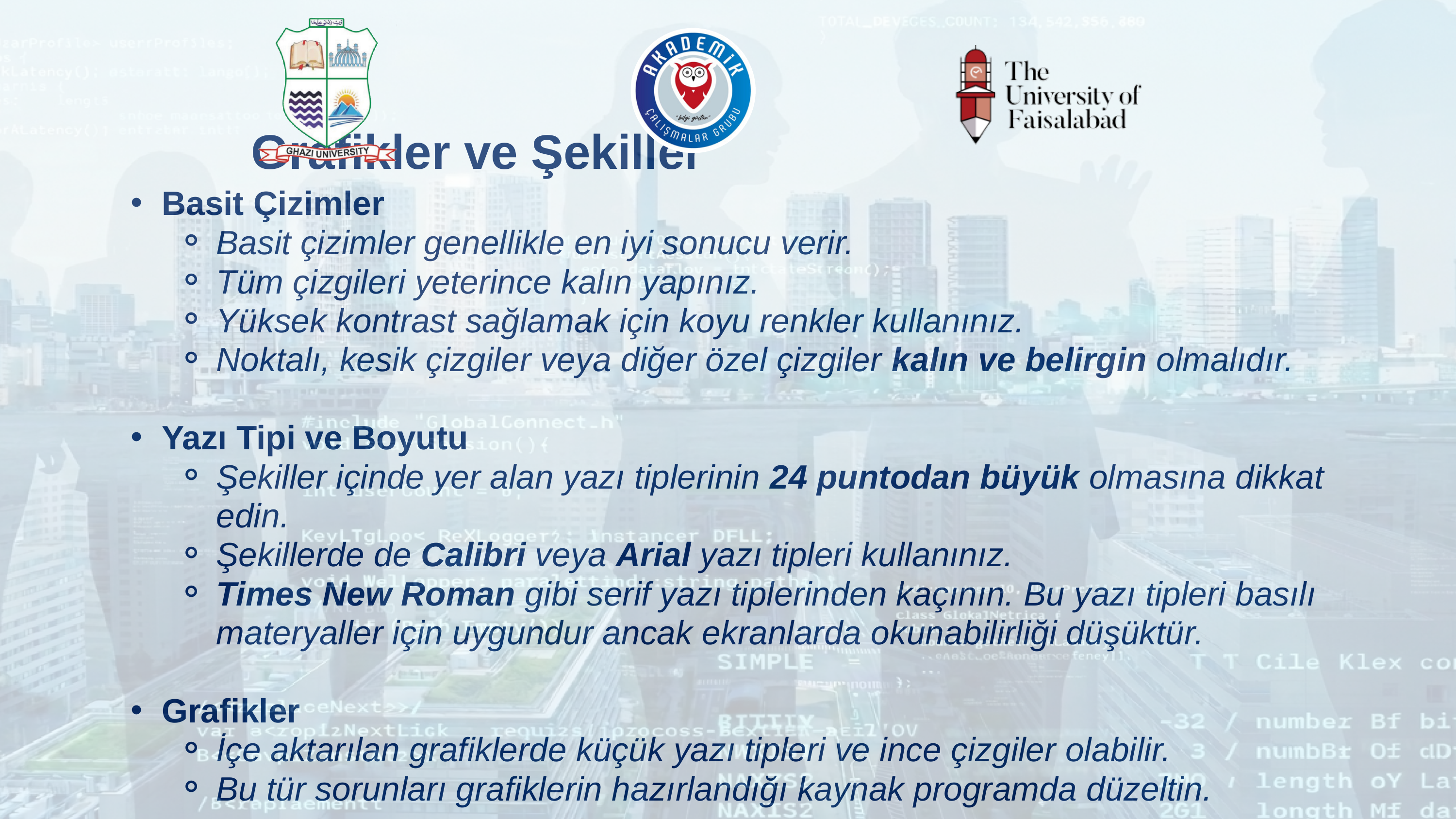

Grafikler ve Şekiller

Basit Çizimler
Basit çizimler genellikle en iyi sonucu verir.
Tüm çizgileri yeterince kalın yapınız.
Yüksek kontrast sağlamak için koyu renkler kullanınız.
Noktalı, kesik çizgiler veya diğer özel çizgiler kalın ve belirgin olmalıdır.

Yazı Tipi ve Boyutu
Şekiller içinde yer alan yazı tiplerinin 24 puntodan büyük olmasına dikkat edin.
Şekillerde de Calibri veya Arial yazı tipleri kullanınız.
Times New Roman gibi serif yazı tiplerinden kaçının. Bu yazı tipleri basılı materyaller için uygundur ancak ekranlarda okunabilirliği düşüktür.

Grafikler
İçe aktarılan grafiklerde küçük yazı tipleri ve ince çizgiler olabilir.
Bu tür sorunları grafiklerin hazırlandığı kaynak programda düzeltin.